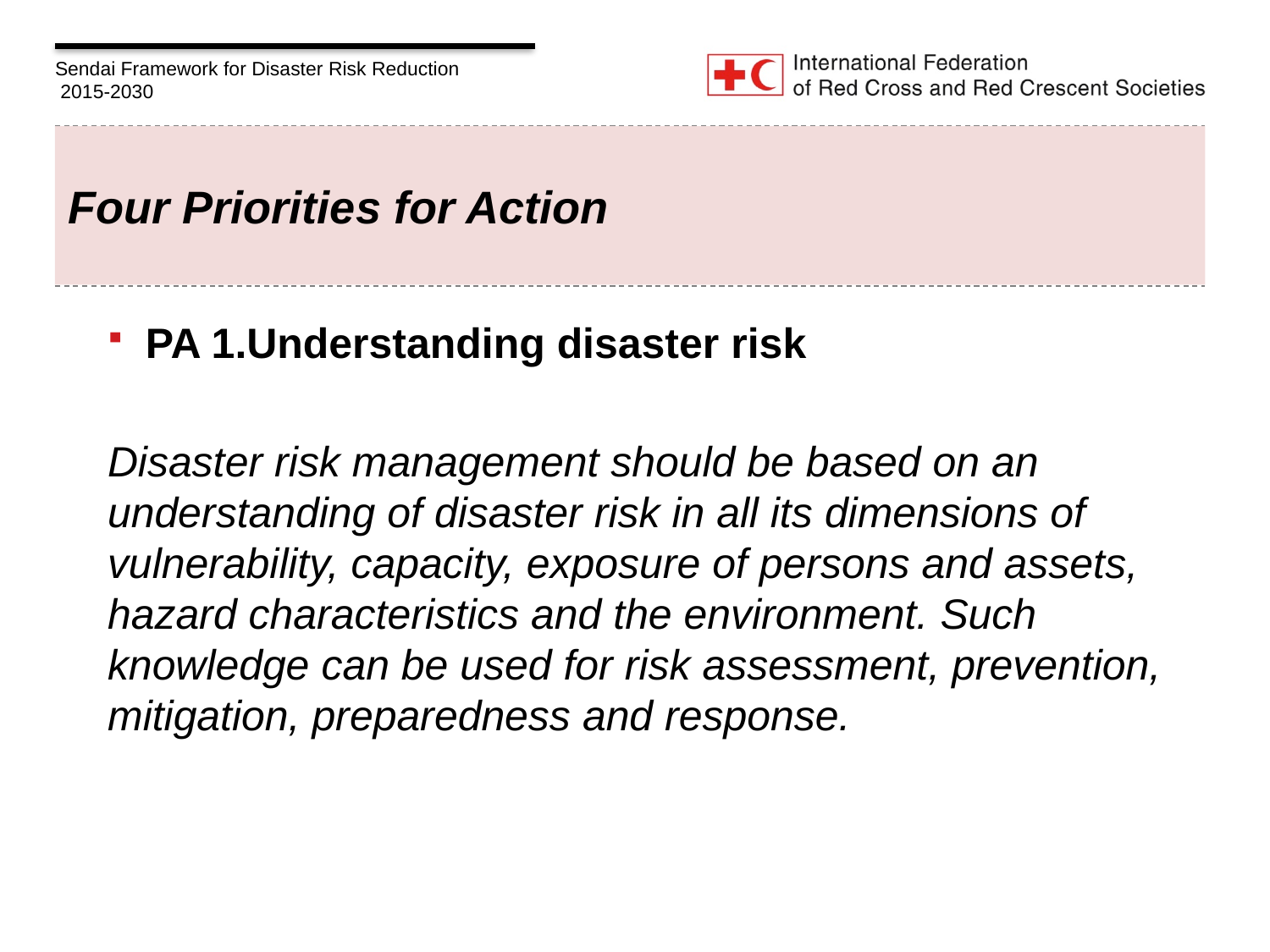

# Four Priorities for Action
PA 1.Understanding disaster risk

Disaster risk management should be based on an understanding of disaster risk in all its dimensions of vulnerability, capacity, exposure of persons and assets, hazard characteristics and the environment. Such knowledge can be used for risk assessment, prevention, mitigation, preparedness and response.